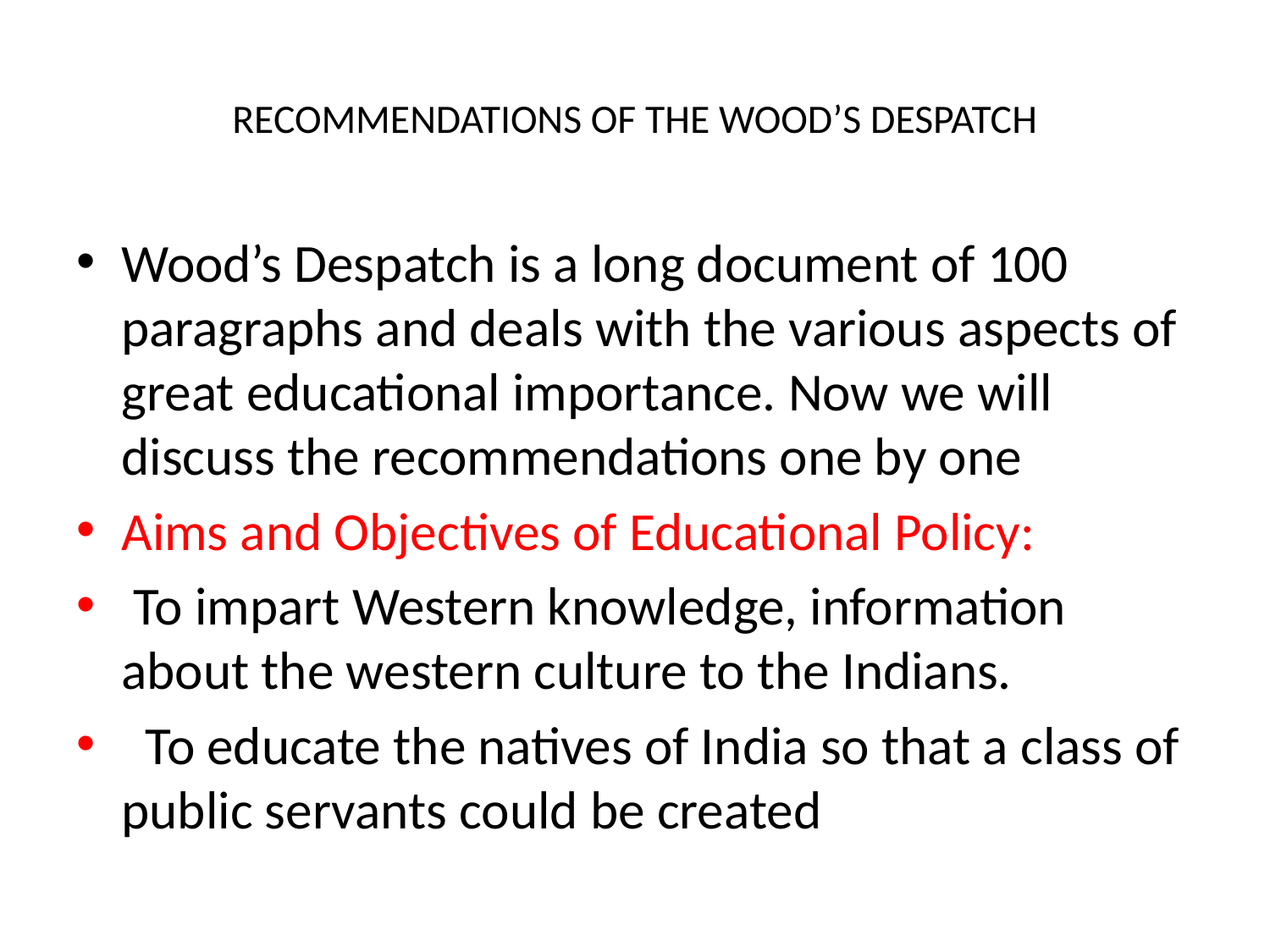

# RECOMMENDATIONS OF THE WOOD’S DESPATCH
Wood’s Despatch is a long document of 100 paragraphs and deals with the various aspects of great educational importance. Now we will discuss the recommendations one by one
Aims and Objectives of Educational Policy:
 To impart Western knowledge, information about the western culture to the Indians.
  To educate the natives of India so that a class of public servants could be created